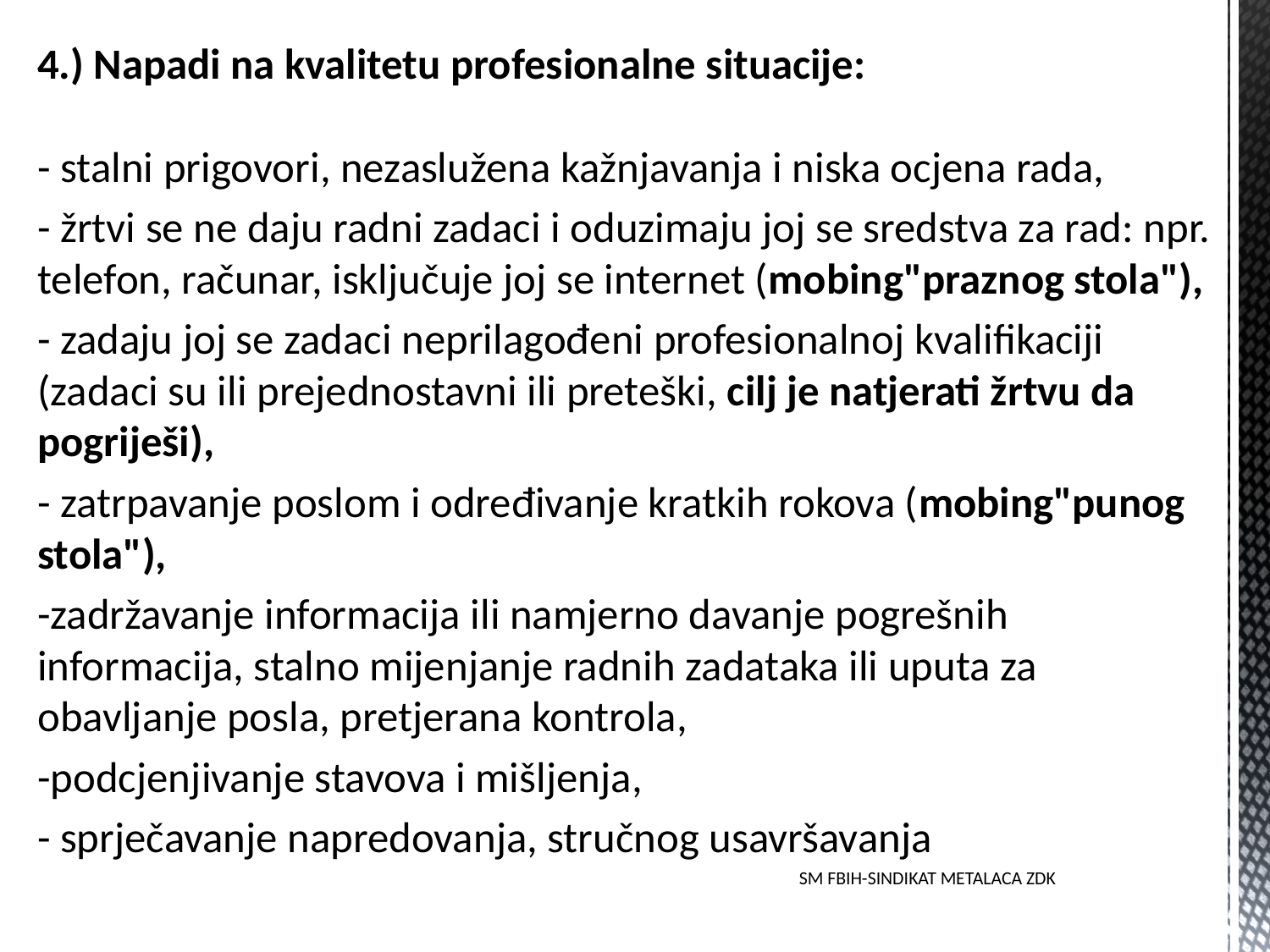

4.) Napadi na kvalitetu profesionalne situacije:
- stalni prigovori, nezaslužena kažnjavanja i niska ocjena rada,
- žrtvi se ne daju radni zadaci i oduzimaju joj se sredstva za rad: npr. telefon, računar, isključuje joj se internet (mobing"praznog stola"),
- zadaju joj se zadaci neprilagođeni profesionalnoj kvalifikaciji (zadaci su ili prejednostavni ili preteški, cilj je natjerati žrtvu da pogriješi),
- zatrpavanje poslom i određivanje kratkih rokova (mobing"punog stola"),
-zadržavanje informacija ili namjerno davanje pogrešnih informacija, stalno mijenjanje radnih zadataka ili uputa za obavljanje posla, pretjerana kontrola,
-podcjenjivanje stavova i mišljenja,
- sprječavanje napredovanja, stručnog usavršavanja

SM FBIH-SINDIKAT METALACA ZDK